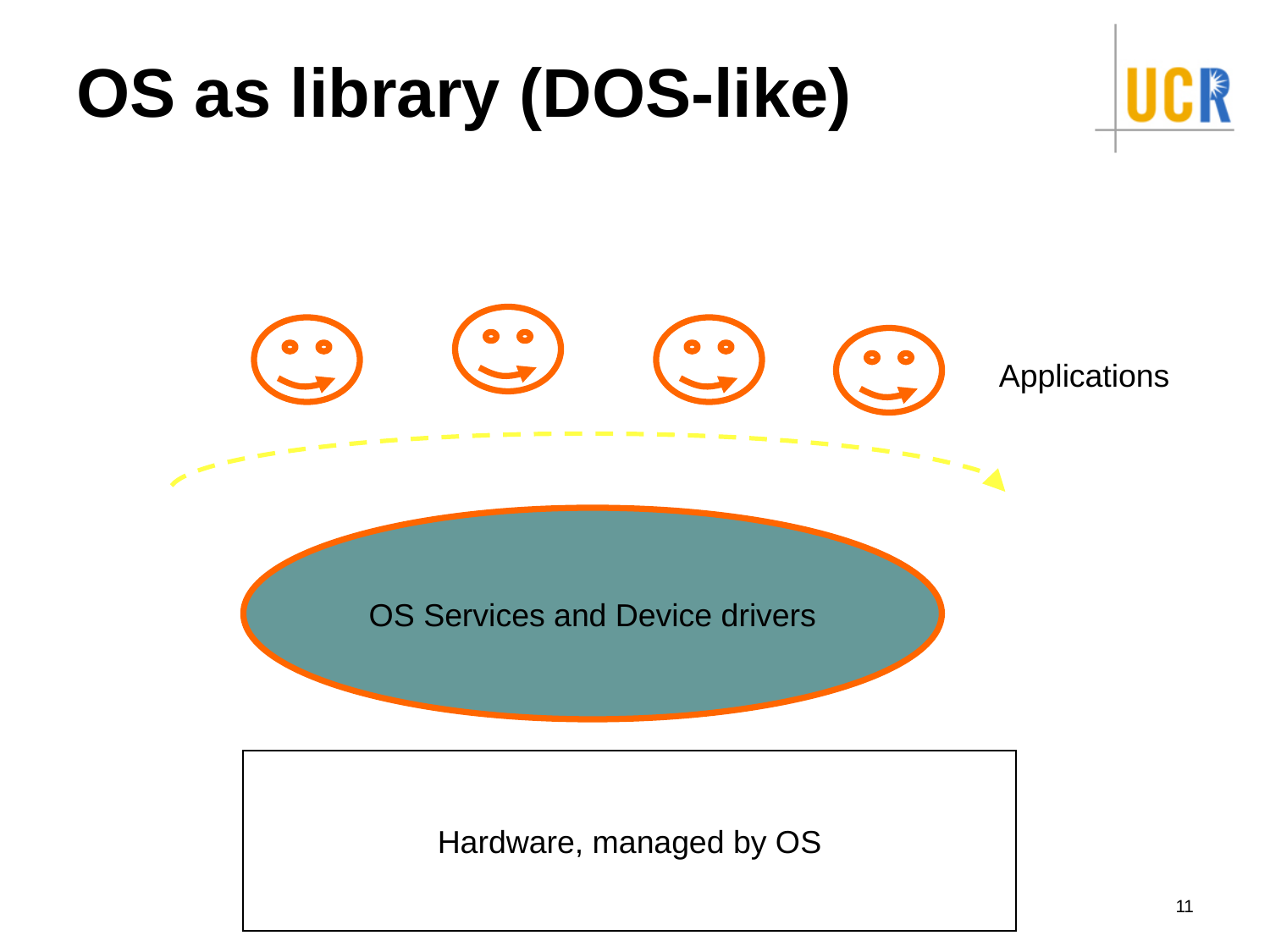

# OS as library (DOS-like)

Applications

OS Services and Device drivers
Hardware, managed by OS
11